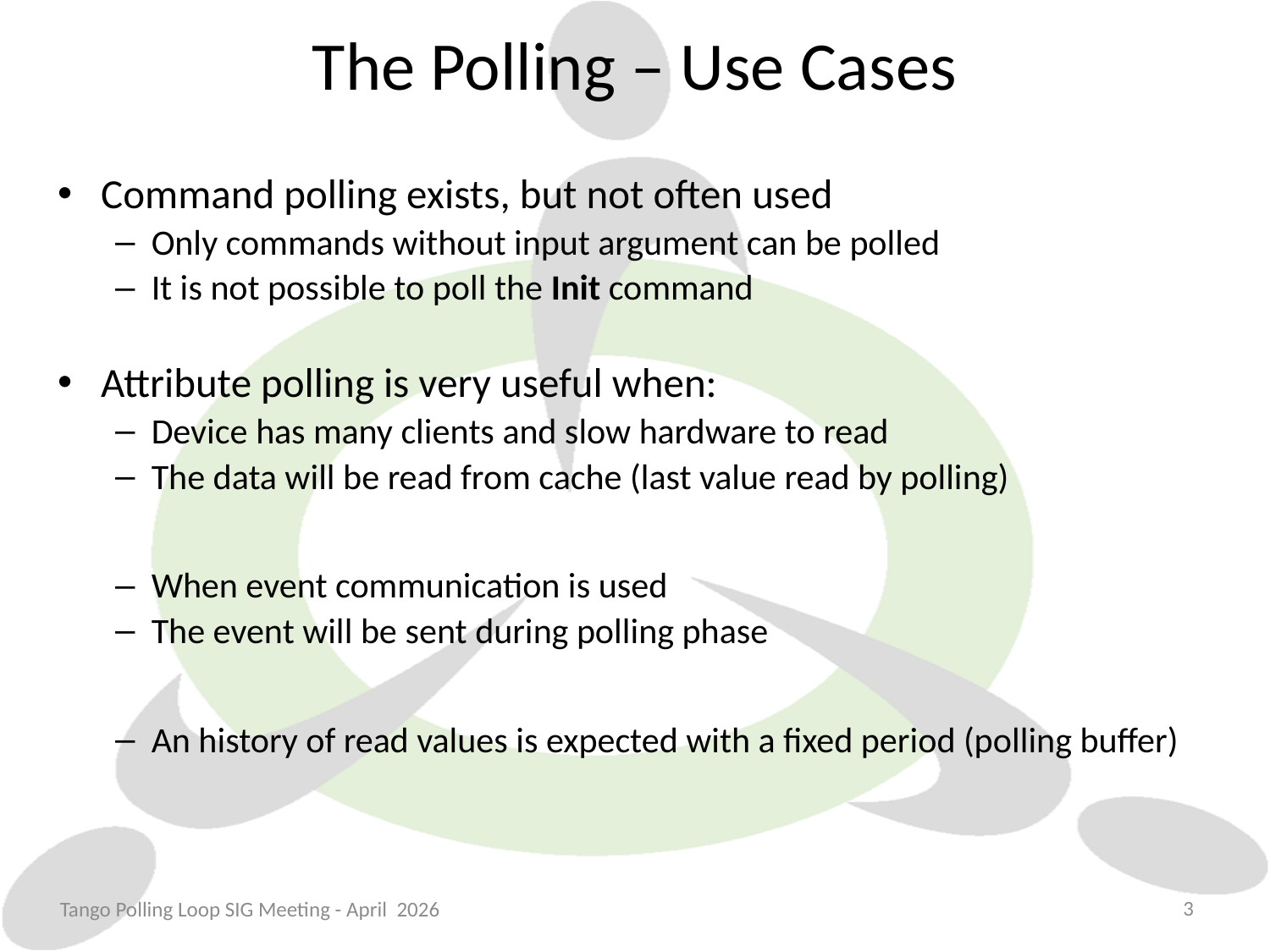

# The Polling – Use Cases
Command polling exists, but not often used
Only commands without input argument can be polled
It is not possible to poll the Init command

Attribute polling is very useful when:
Device has many clients and slow hardware to read
The data will be read from cache (last value read by polling)

When event communication is used
The event will be sent during polling phase

An history of read values is expected with a fixed period (polling buffer)
3
Tango Polling Loop SIG Meeting - April  2026